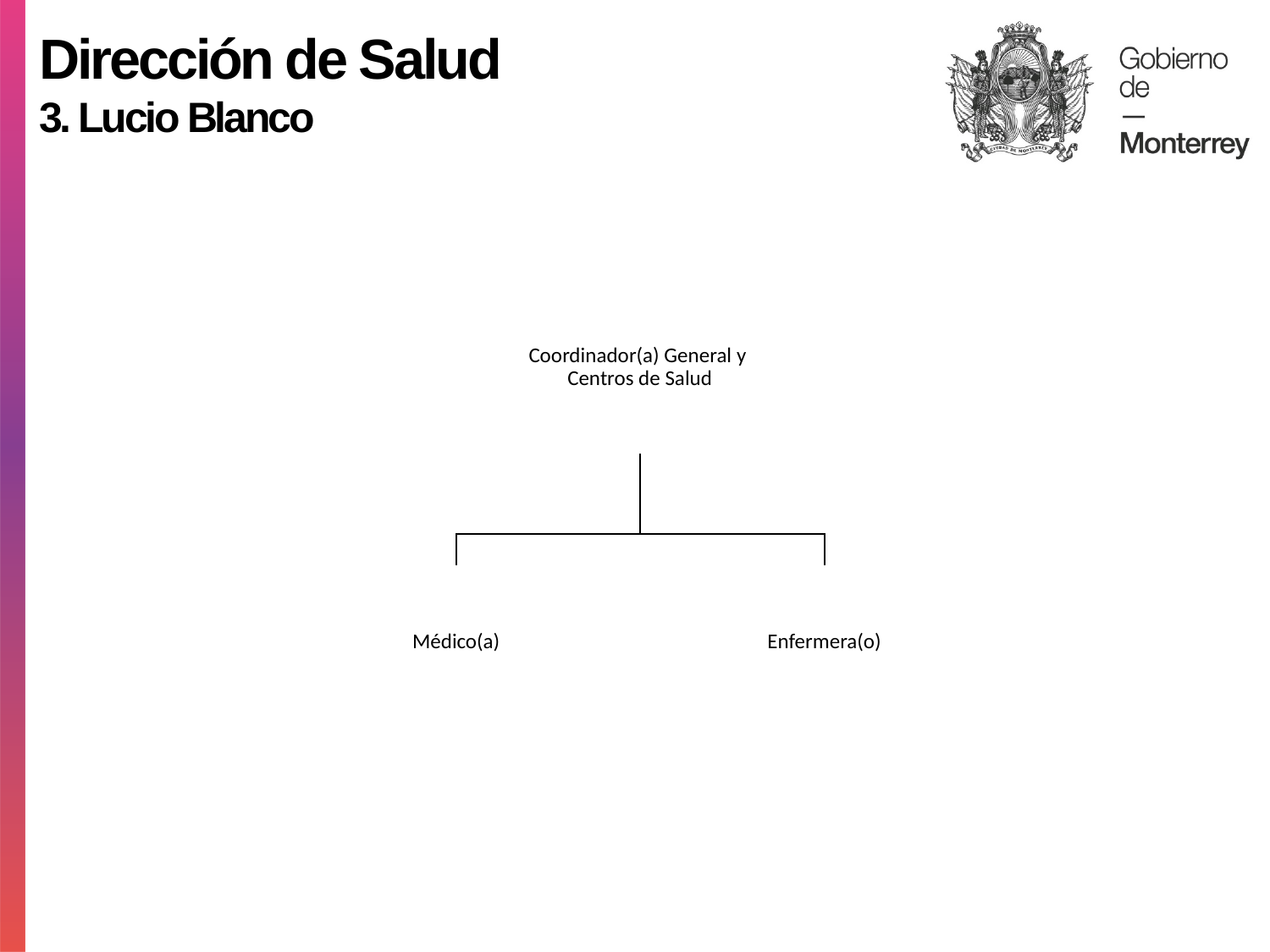

Dirección de Salud
3. Lucio Blanco
Coordinador(a) General y
Centros de Salud
Médico(a)
Enfermera(o)